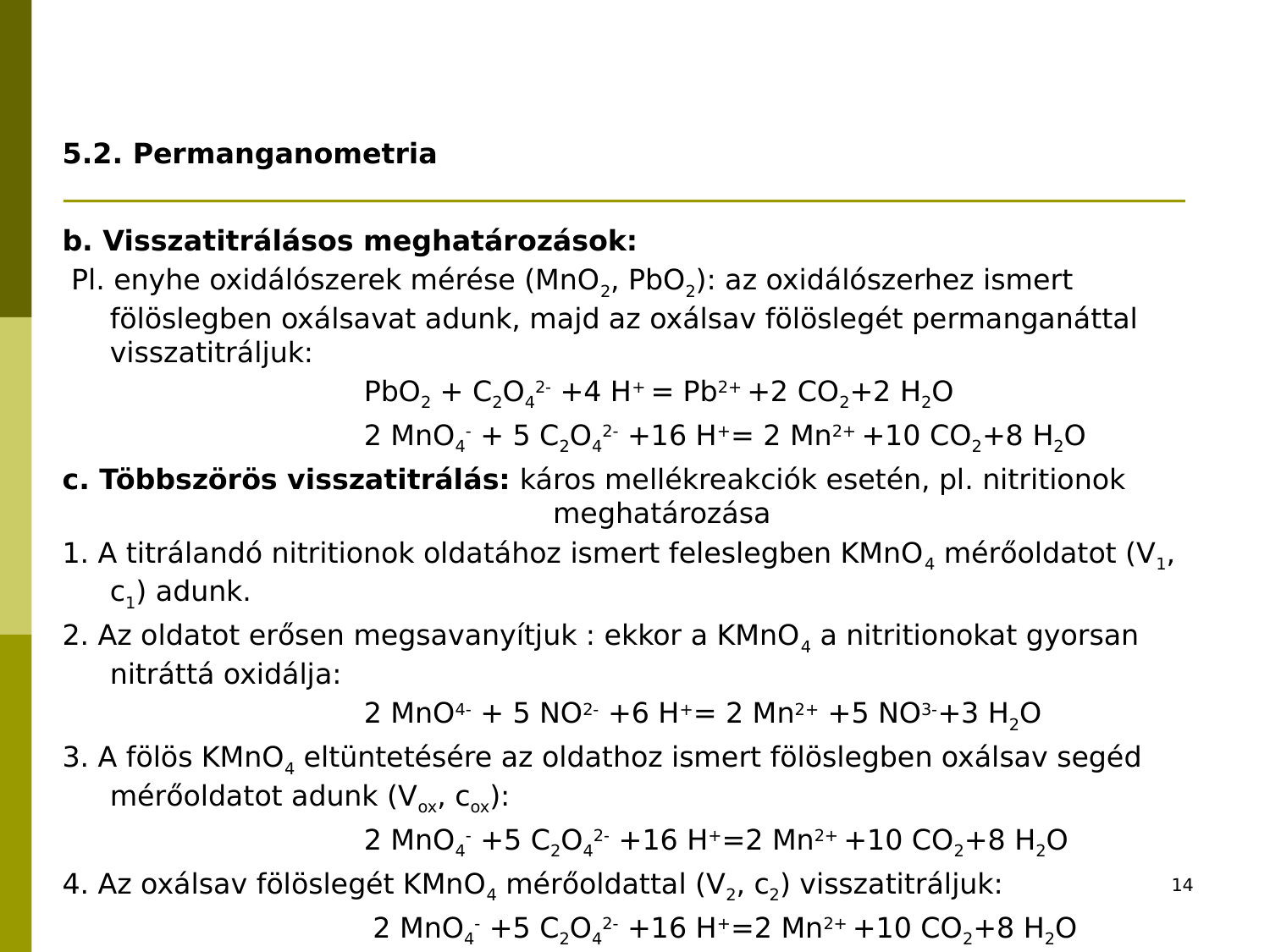

# 5.2. Permanganometria
b. Visszatitrálásos meghatározások:
 Pl. enyhe oxidálószerek mérése (MnO2, PbO2): az oxidálószerhez ismert fölöslegben oxálsavat adunk, majd az oxálsav fölöslegét permanganáttal visszatitráljuk:
			PbO2 + C2O42- +4 H+ = Pb2+ +2 CO2+2 H2O
			2 MnO4- + 5 C2O42- +16 H+= 2 Mn2+ +10 CO2+8 H2O
c. Többszörös visszatitrálás: káros mellékreakciók esetén, pl. nitritionok 			       meghatározása
1. A titrálandó nitritionok oldatához ismert feleslegben KMnO4 mérőoldatot (V1, c1) adunk.
2. Az oldatot erősen megsavanyítjuk : ekkor a KMnO4 a nitritionokat gyorsan nitráttá oxidálja:
			2 MnO4- + 5 NO2- +6 H+= 2 Mn2+ +5 NO3-+3 H2O
3. A fölös KMnO4 eltüntetésére az oldathoz ismert fölöslegben oxálsav segéd mérőoldatot adunk (Vox, cox):
			2 MnO4- +5 C2O42- +16 H+=2 Mn2+ +10 CO2+8 H2O
4. Az oxálsav fölöslegét KMnO4 mérőoldattal (V2, c2) visszatitráljuk:
			 2 MnO4- +5 C2O42- +16 H+=2 Mn2+ +10 CO2+8 H2O

14